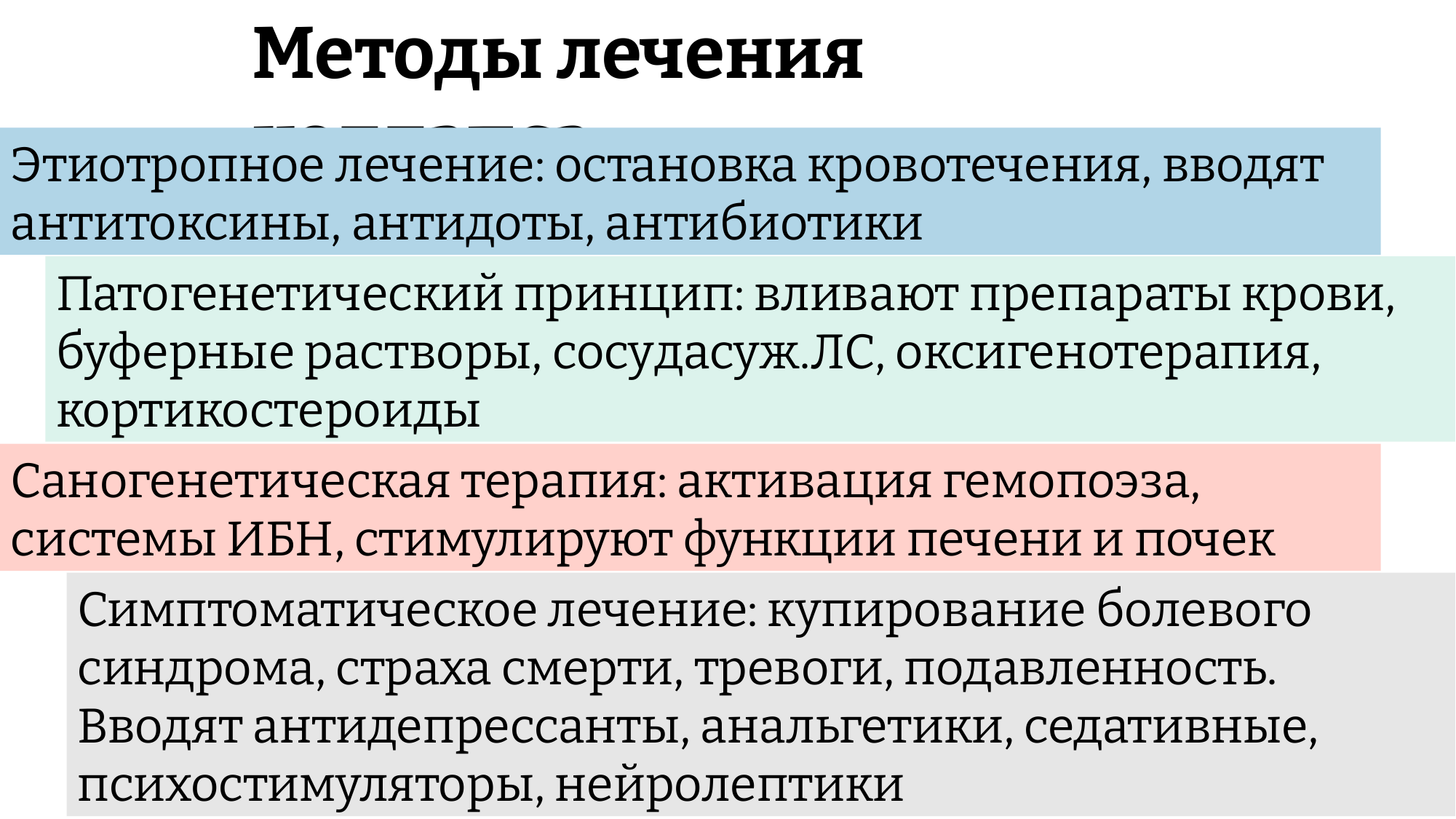

Методы лечения коллапса
Этиотропное лечение: остановка кровотечения, вводят антитоксины, антидоты, антибиотики
Патогенетический принцип: вливают препараты крови, буферные растворы, сосудасуж.ЛС, оксигенотерапия, кортикостероиды
Саногенетическая терапия: активация гемопоэза, системы ИБН, стимулируют функции печени и почек
Симптоматическое лечение: купирование болевого синдрома, страха смерти, тревоги, подавленность.
Вводят антидепрессанты, анальгетики, седативные, психостимуляторы, нейролептики